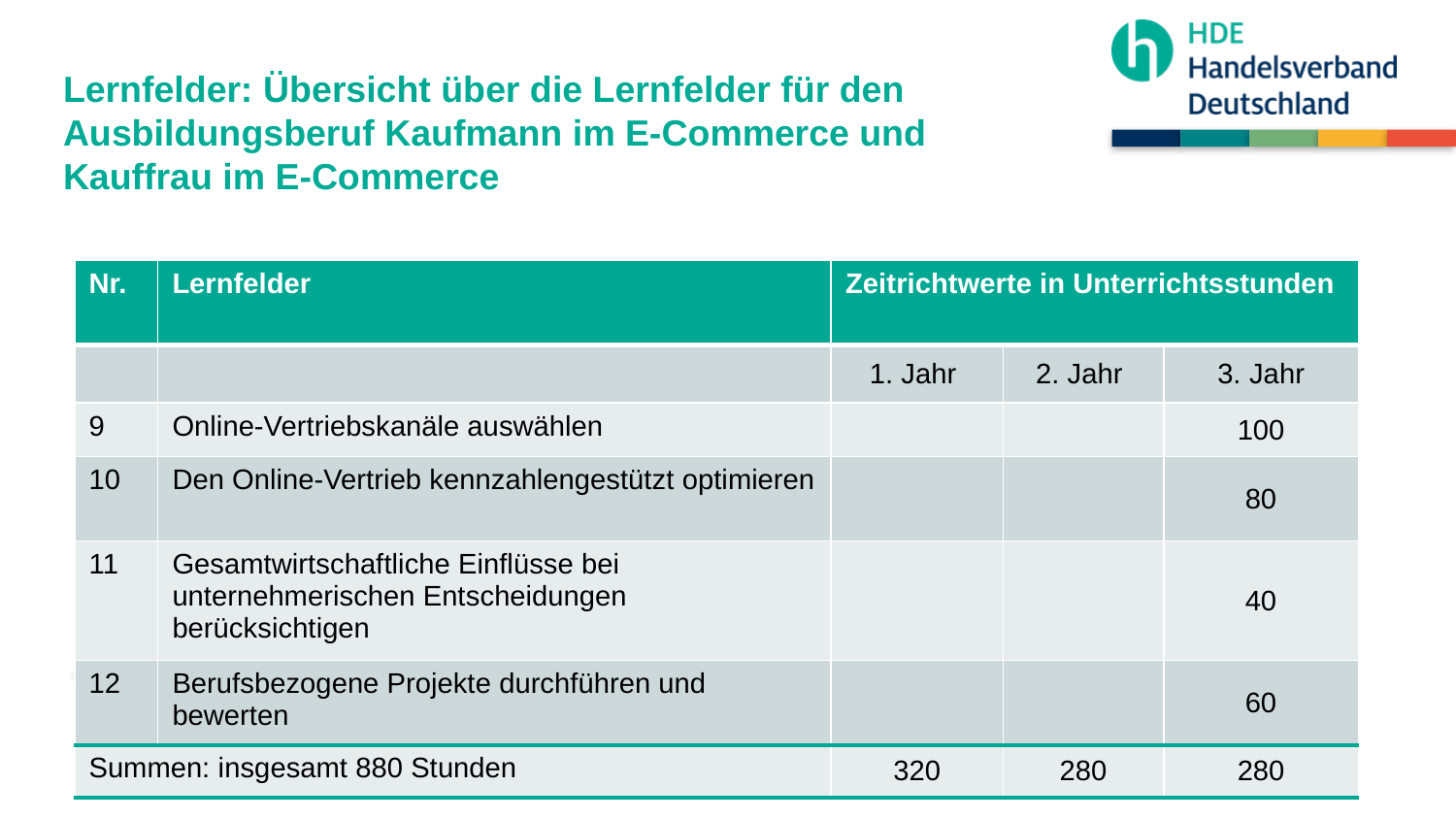

# Lernfelder: Übersicht über die Lernfelder für den Ausbildungsberuf Kaufmann im E-Commerce und Kauffrau im E-Commerce
| Nr. | Lernfelder | Zeitrichtwerte in Unterrichtsstunden |  |  |
| --- | --- | --- | --- | --- |
|  |  | 1. Jahr | 2. Jahr | 3. Jahr |
| 9 | Online-Vertriebskanäle auswählen |  |  | 100 |
| 10 | Den Online-Vertrieb kennzahlengestützt optimieren |  |  | 80 |
| 11 | Gesamtwirtschaftliche Einflüsse bei unternehmerischen Entscheidungen berücksichtigen |  |  | 40 |
| 12 | Berufsbezogene Projekte durchführen und bewerten |  |  | 60 |
| Summen: insgesamt 880 Stunden |  | 320 | 280 | 280 |